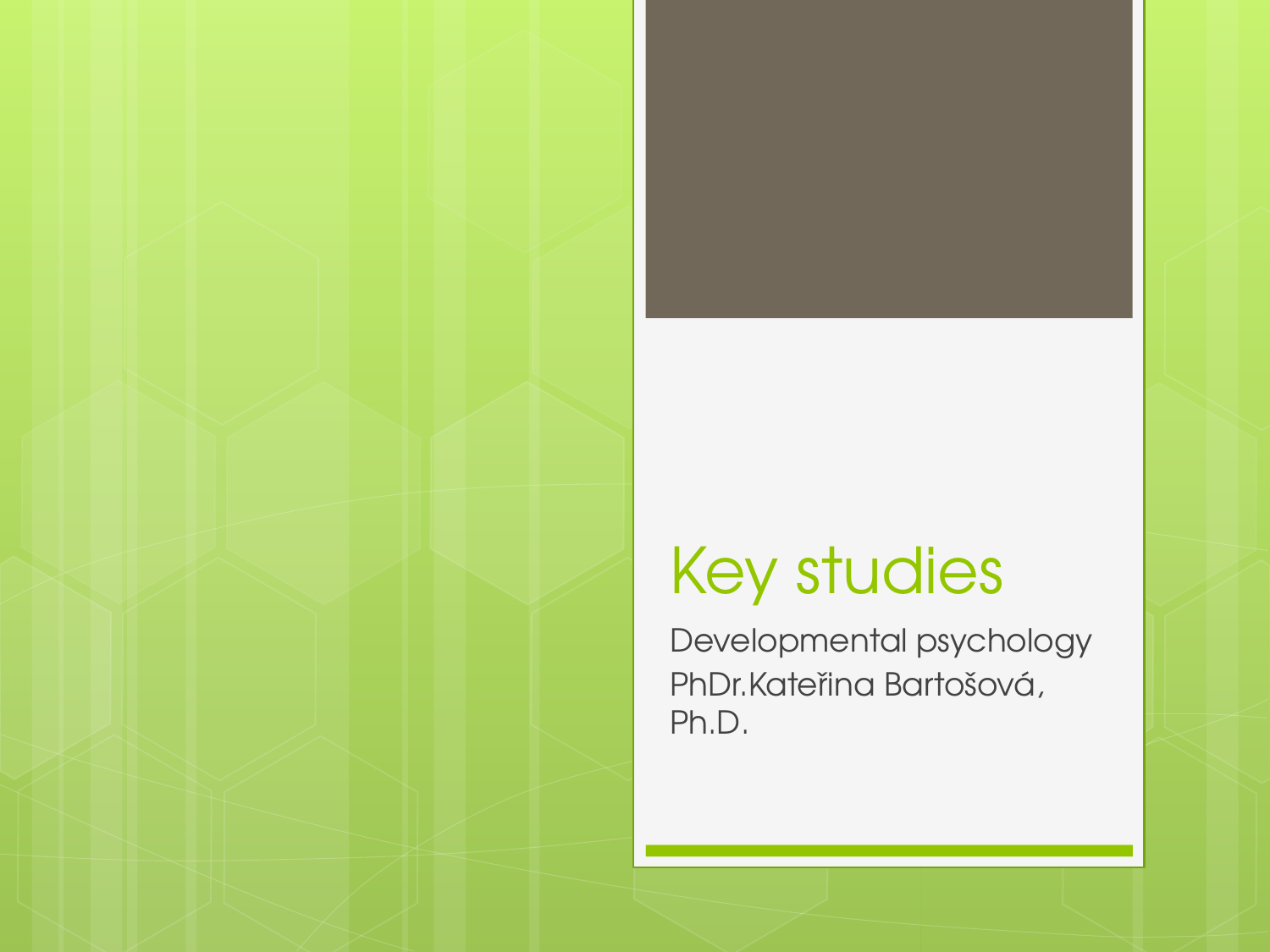

# Key studies
Developmental psychology
PhDr.Kateřina Bartošová, Ph.D.